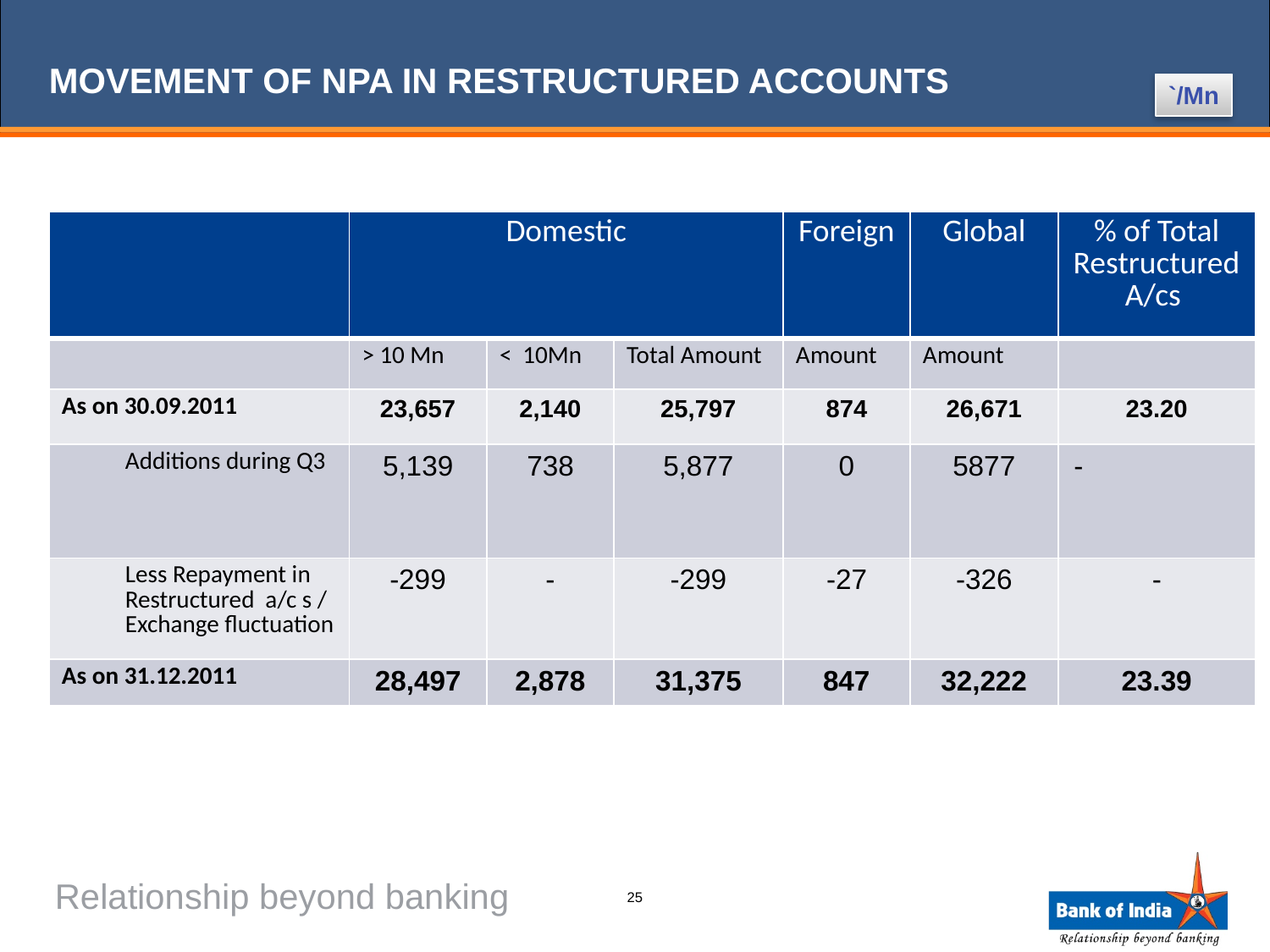

# MOVEMENT OF NPA IN RESTRUCTURED ACCOUNTS
`/Mn
|  | Domestic |  |  | Foreign | Global | % of Total Restructured A/cs |
| --- | --- | --- | --- | --- | --- | --- |
|  | > 10 Mn | < 10Mn | Total Amount | Amount | Amount |  |
| As on 30.09.2011 | 23,657 | 2,140 | 25,797 | 874 | 26,671 | 23.20 |
| Additions during Q3 | 5,139 | 738 | 5,877 | 0 | 5877 | - |
| Less Repayment in Restructured a/c s / Exchange fluctuation | -299 | - | -299 | -27 | -326 | - |
| As on 31.12.2011 | 28,497 | 2,878 | 31,375 | 847 | 32,222 | 23.39 |
25